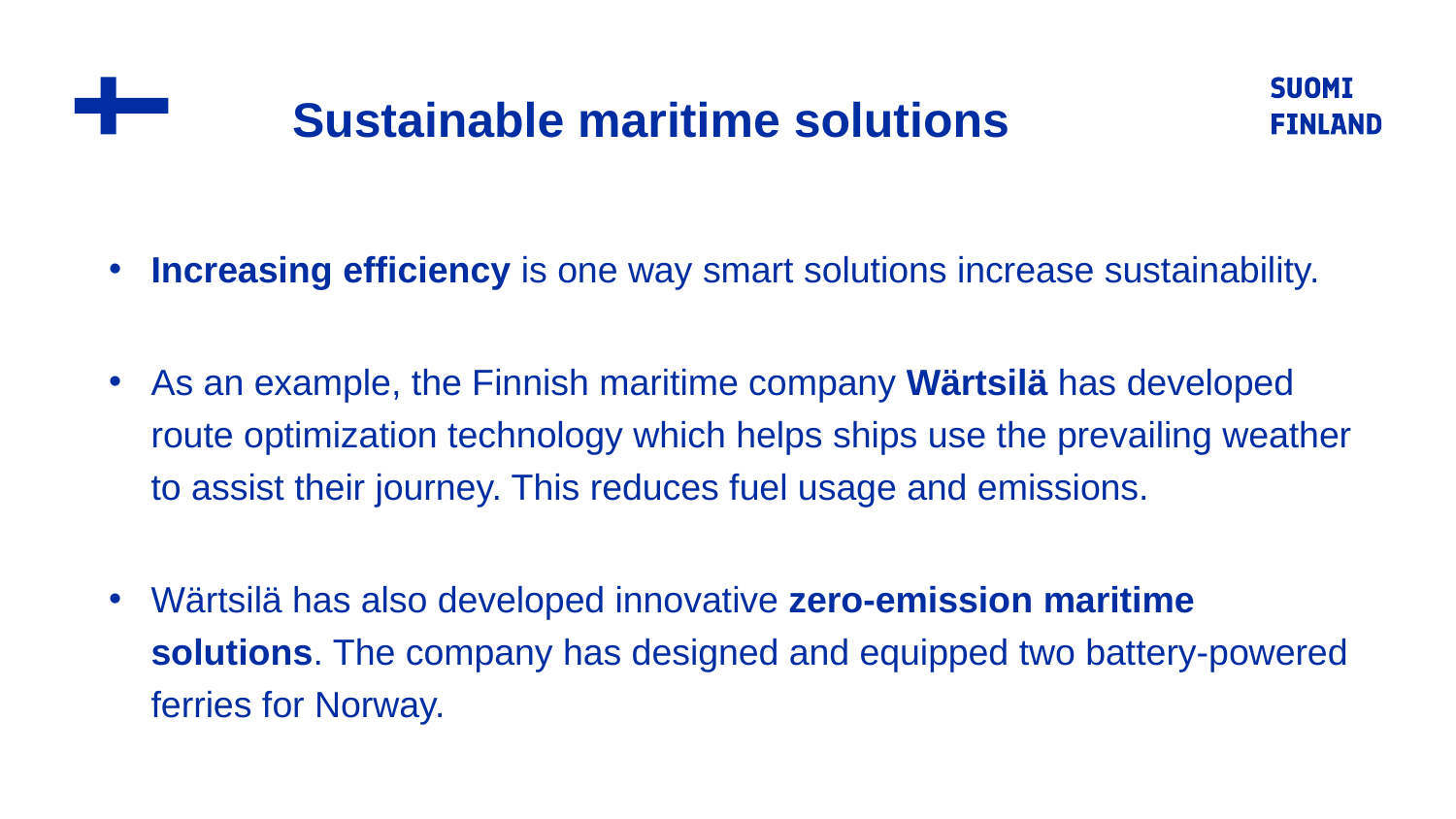

# Sustainable maritime solutions
Increasing efficiency is one way smart solutions increase sustainability.

As an example, the Finnish maritime company Wärtsilä has developed route optimization technology which helps ships use the prevailing weather to assist their journey. This reduces fuel usage and emissions.

Wärtsilä has also developed innovative zero-emission maritime solutions. The company has designed and equipped two battery-powered ferries for Norway.